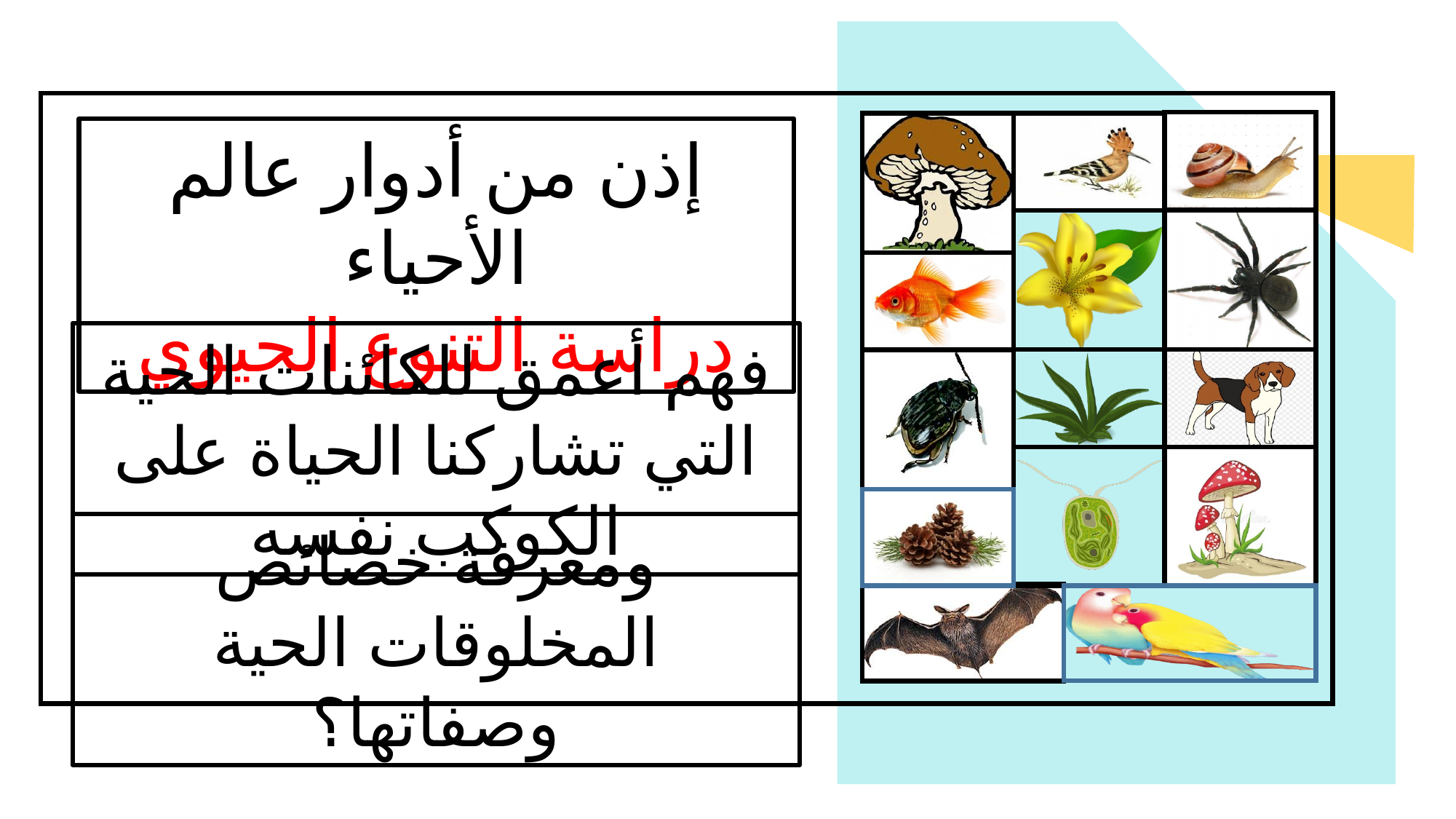

إذن من أدوار عالم الأحياء
دراسة التنوع الحيوي
فهم أعمق للكائنات الحية التي تشاركنا الحياة على الكوكب نفسه
ومعرفة خصائص المخلوقات الحية وصفاتها؟